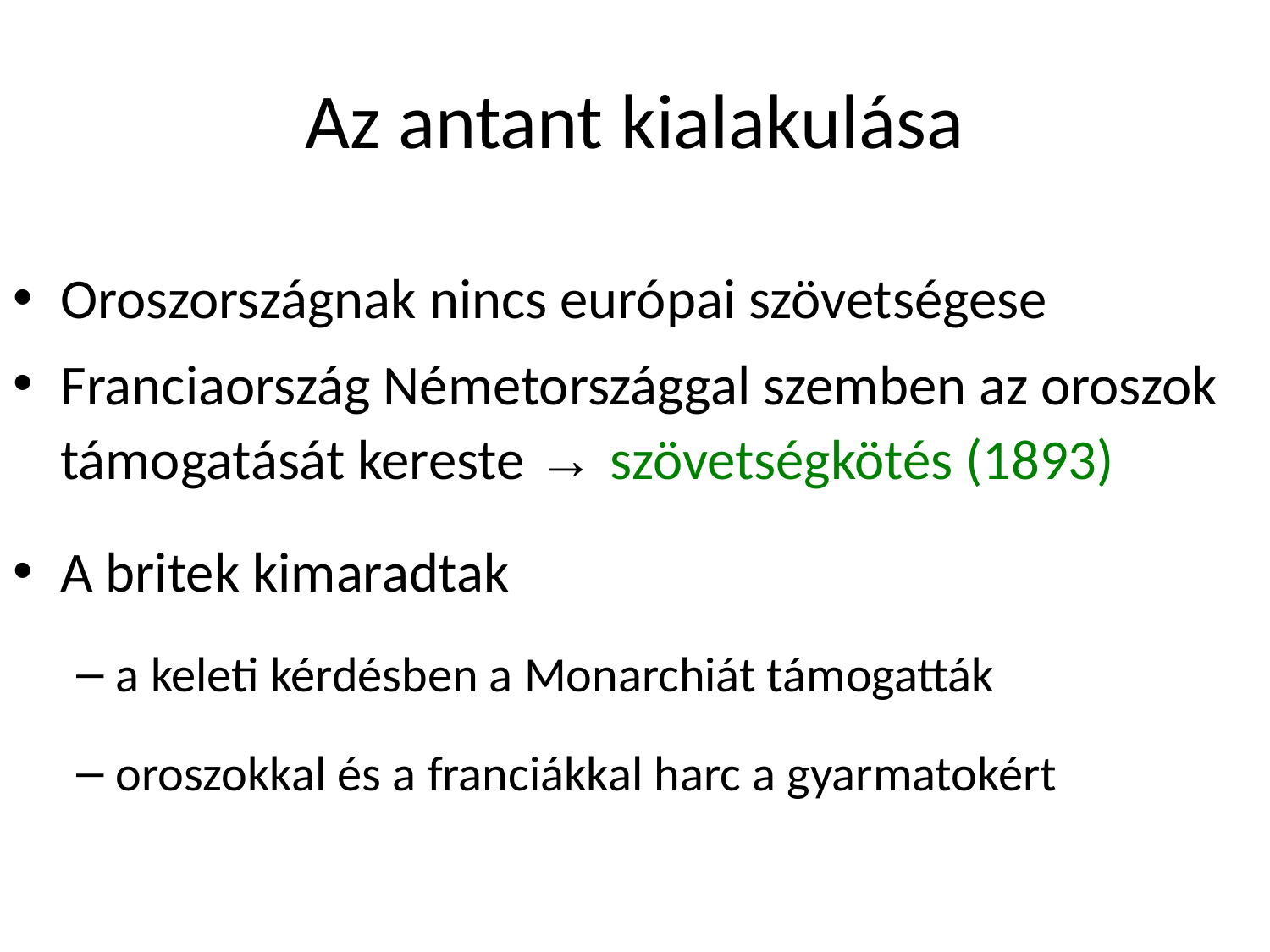

# Az antant kialakulása
Oroszországnak nincs európai szövetségese
Franciaország Németországgal szemben az oroszok támogatását kereste → szövetségkötés (1893)
A britek kimaradtak
a keleti kérdésben a Monarchiát támogatták
oroszokkal és a franciákkal harc a gyarmatokért